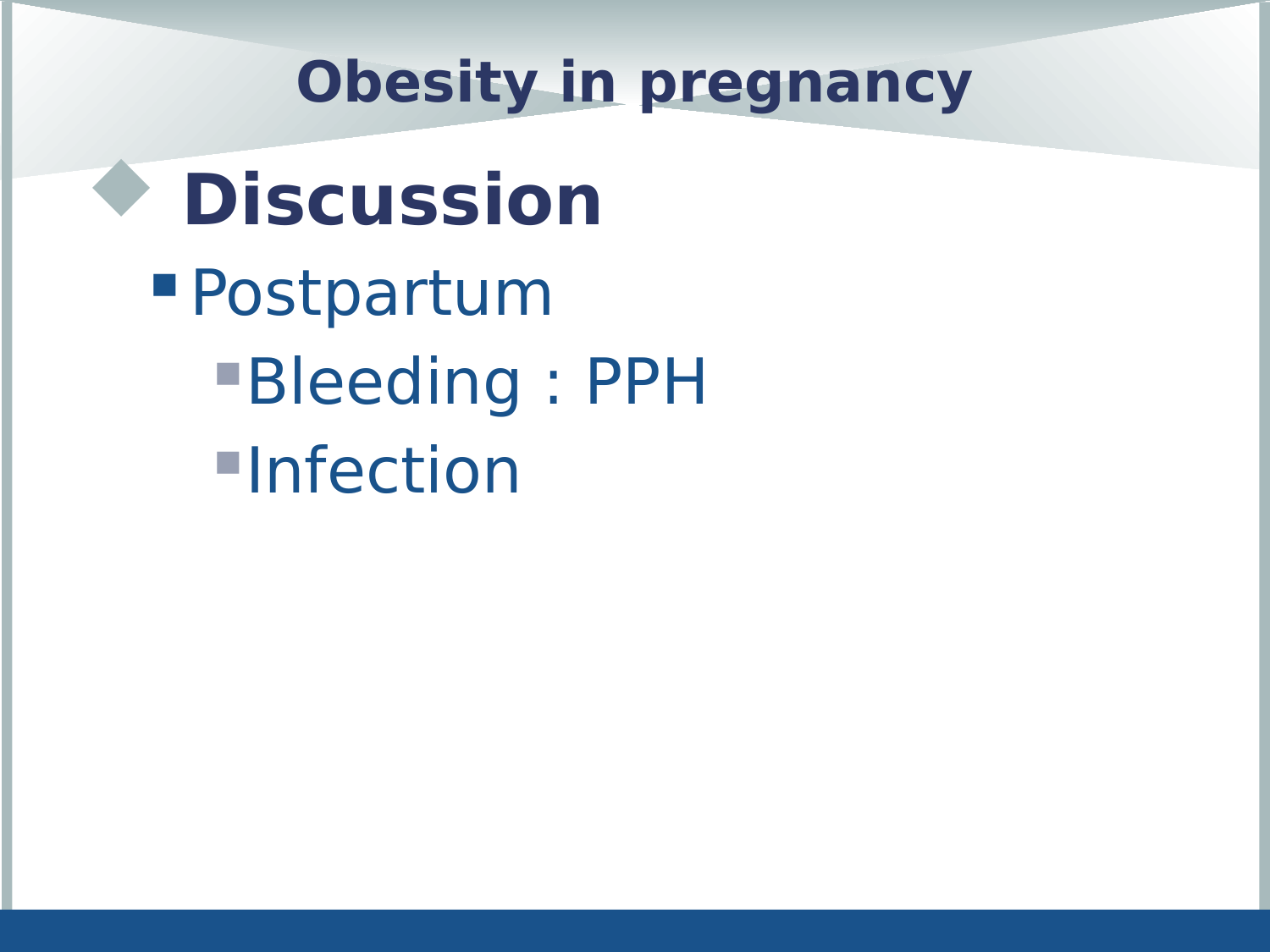

# Obesity in pregnancy
 Discussion
Postpartum
Bleeding : PPH
Infection